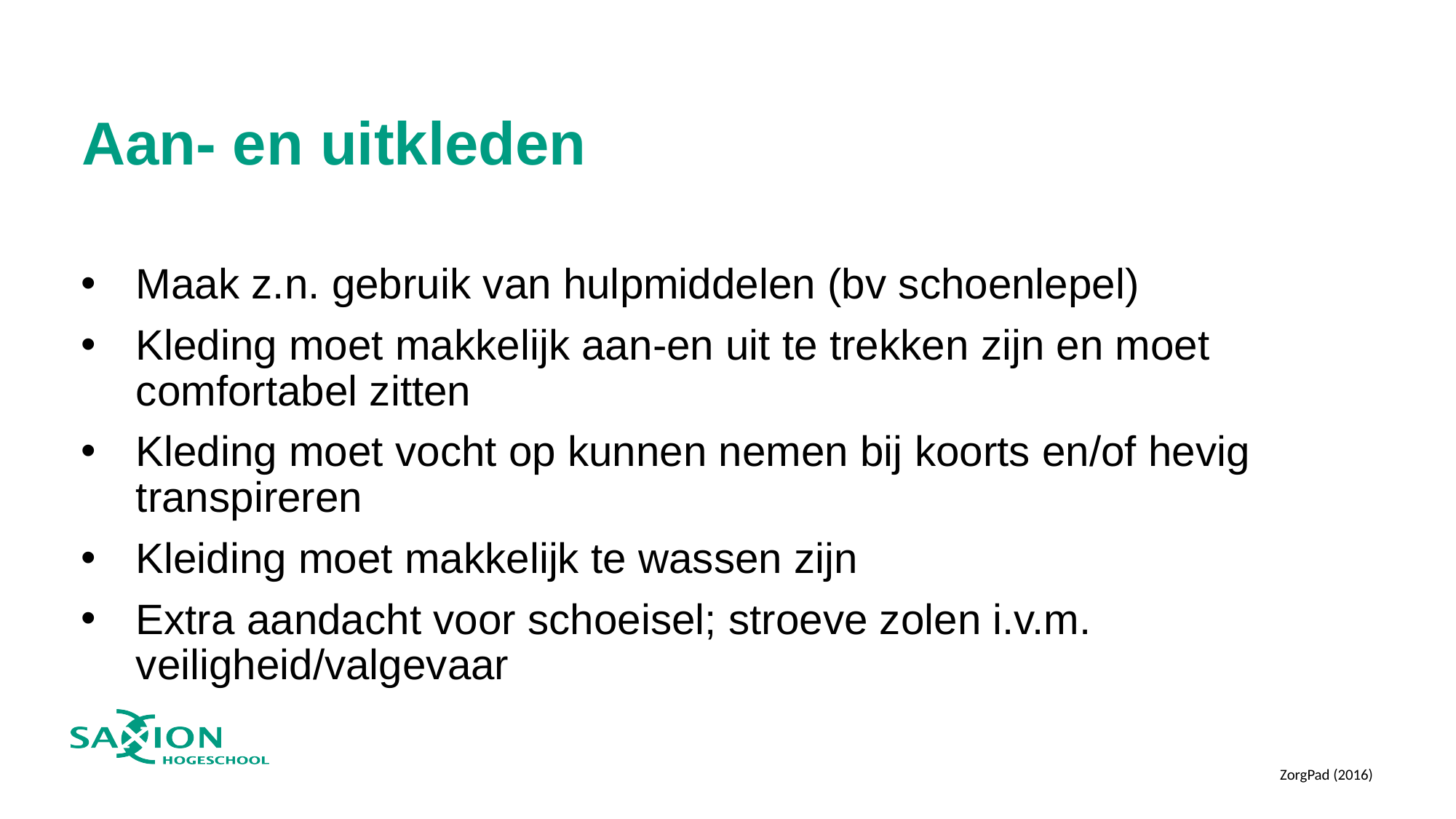

# Aan- en uitkleden
Maak z.n. gebruik van hulpmiddelen (bv schoenlepel)
Kleding moet makkelijk aan-en uit te trekken zijn en moet comfortabel zitten
Kleding moet vocht op kunnen nemen bij koorts en/of hevig transpireren
Kleiding moet makkelijk te wassen zijn
Extra aandacht voor schoeisel; stroeve zolen i.v.m. veiligheid/valgevaar

ZorgPad (2016)